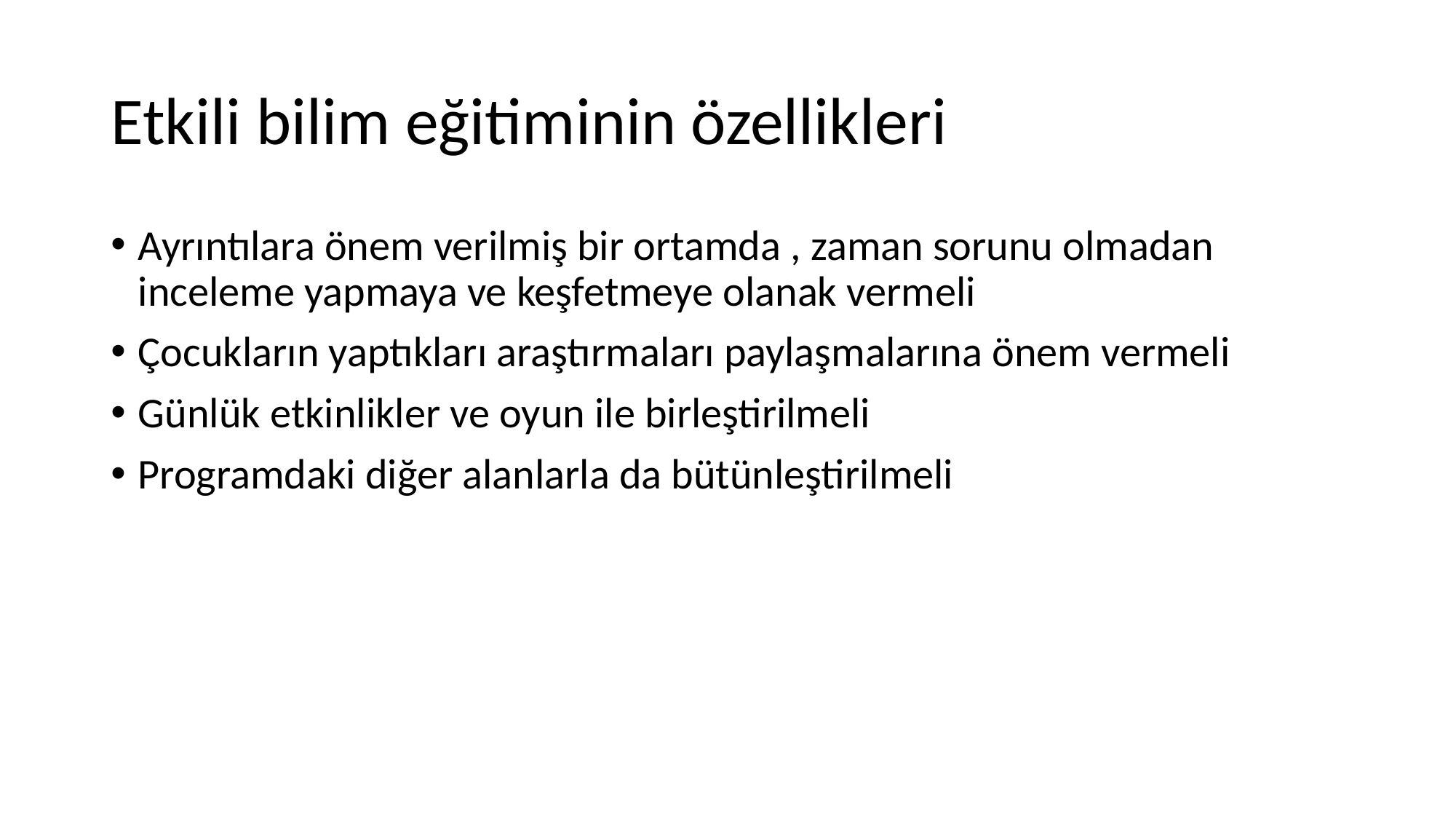

# Etkili bilim eğitiminin özellikleri
Ayrıntılara önem verilmiş bir ortamda , zaman sorunu olmadan inceleme yapmaya ve keşfetmeye olanak vermeli
Çocukların yaptıkları araştırmaları paylaşmalarına önem vermeli
Günlük etkinlikler ve oyun ile birleştirilmeli
Programdaki diğer alanlarla da bütünleştirilmeli